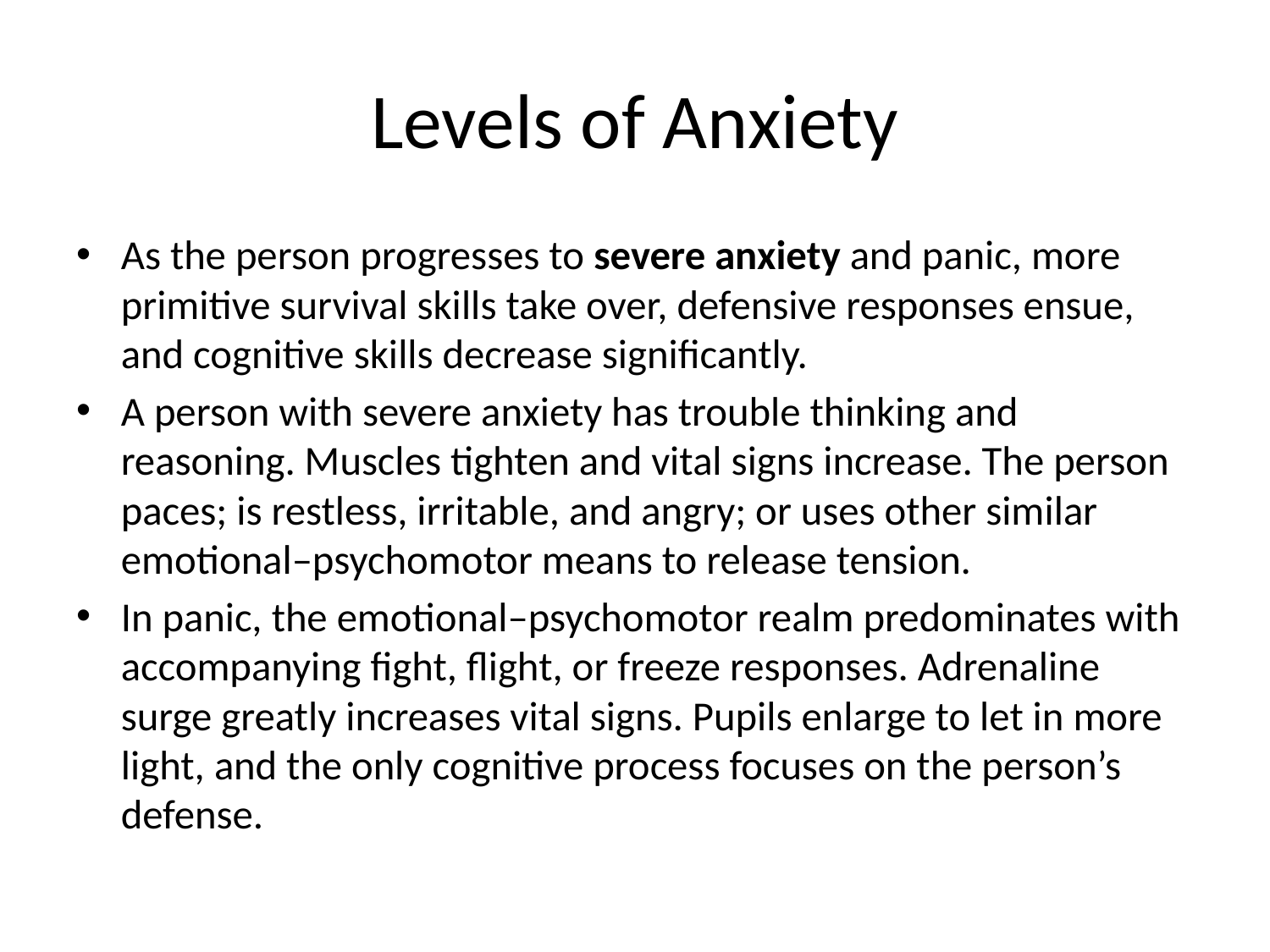

# Levels of Anxiety
As the person progresses to severe anxiety and panic, more primitive survival skills take over, defensive responses ensue, and cognitive skills decrease significantly.
A person with severe anxiety has trouble thinking and reasoning. Muscles tighten and vital signs increase. The person paces; is restless, irritable, and angry; or uses other similar emotional–psychomotor means to release tension.
In panic, the emotional–psychomotor realm predominates with accompanying fight, flight, or freeze responses. Adrenaline surge greatly increases vital signs. Pupils enlarge to let in more light, and the only cognitive process focuses on the person’s defense.